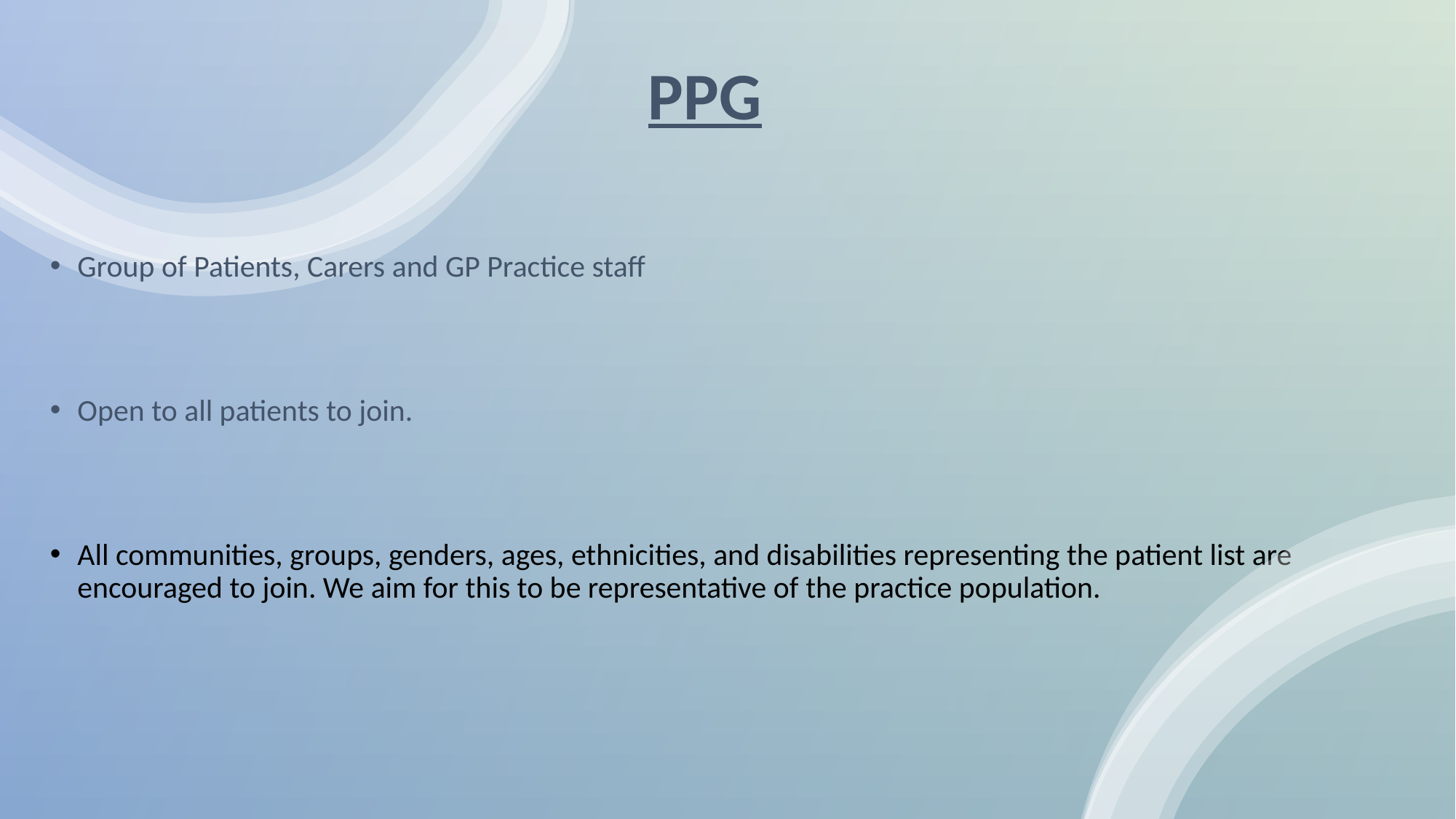

# PPG

Group of Patients, Carers and GP Practice staff

Open to all patients to join.

All communities, groups, genders, ages, ethnicities, and disabilities representing the patient list are encouraged to join. We aim for this to be representative of the practice population.